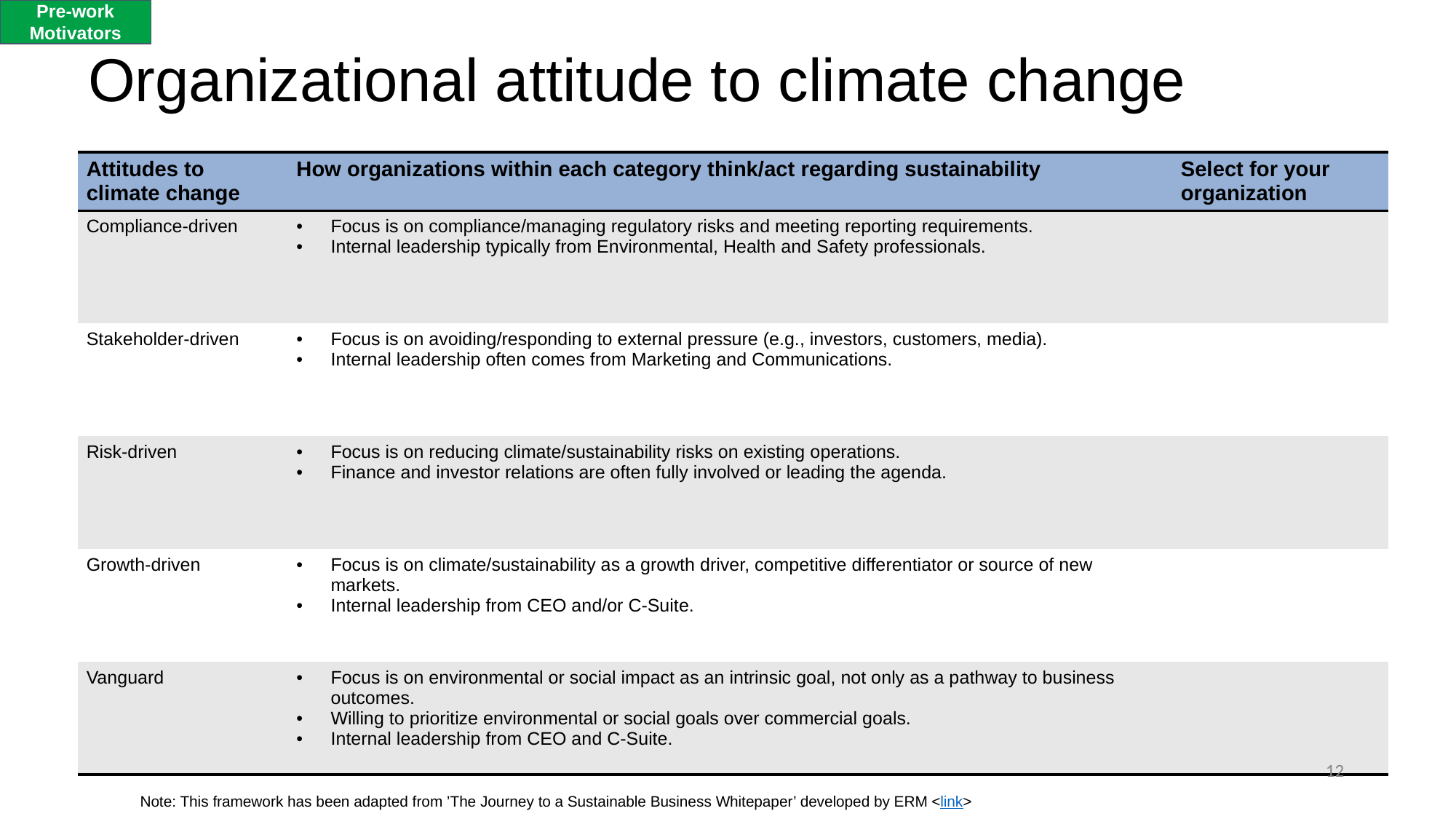

Pre-work
Motivators
# Organizational attitude to climate change
| Attitudes to climate change | How organizations within each category think/act regarding sustainability | Select for your organization |
| --- | --- | --- |
| Compliance-driven | Focus is on compliance/managing regulatory risks and meeting reporting requirements. Internal leadership typically from Environmental, Health and Safety professionals. |  |
| Stakeholder-driven | Focus is on avoiding/responding to external pressure (e.g., investors, customers, media). Internal leadership often comes from Marketing and Communications. |  |
| Risk-driven | Focus is on reducing climate/sustainability risks on existing operations.  Finance and investor relations are often fully involved or leading the agenda. |  |
| Growth-driven | Focus is on climate/sustainability as a growth driver, competitive differentiator or source of new markets. Internal leadership from CEO and/or C-Suite. |  |
| Vanguard | Focus is on environmental or social impact as an intrinsic goal, not only as a pathway to business outcomes. Willing to prioritize environmental or social goals over commercial goals. Internal leadership from CEO and C-Suite. |  |
12
Note: This framework has been adapted from ’The Journey to a Sustainable Business Whitepaper’ developed by ERM <link>